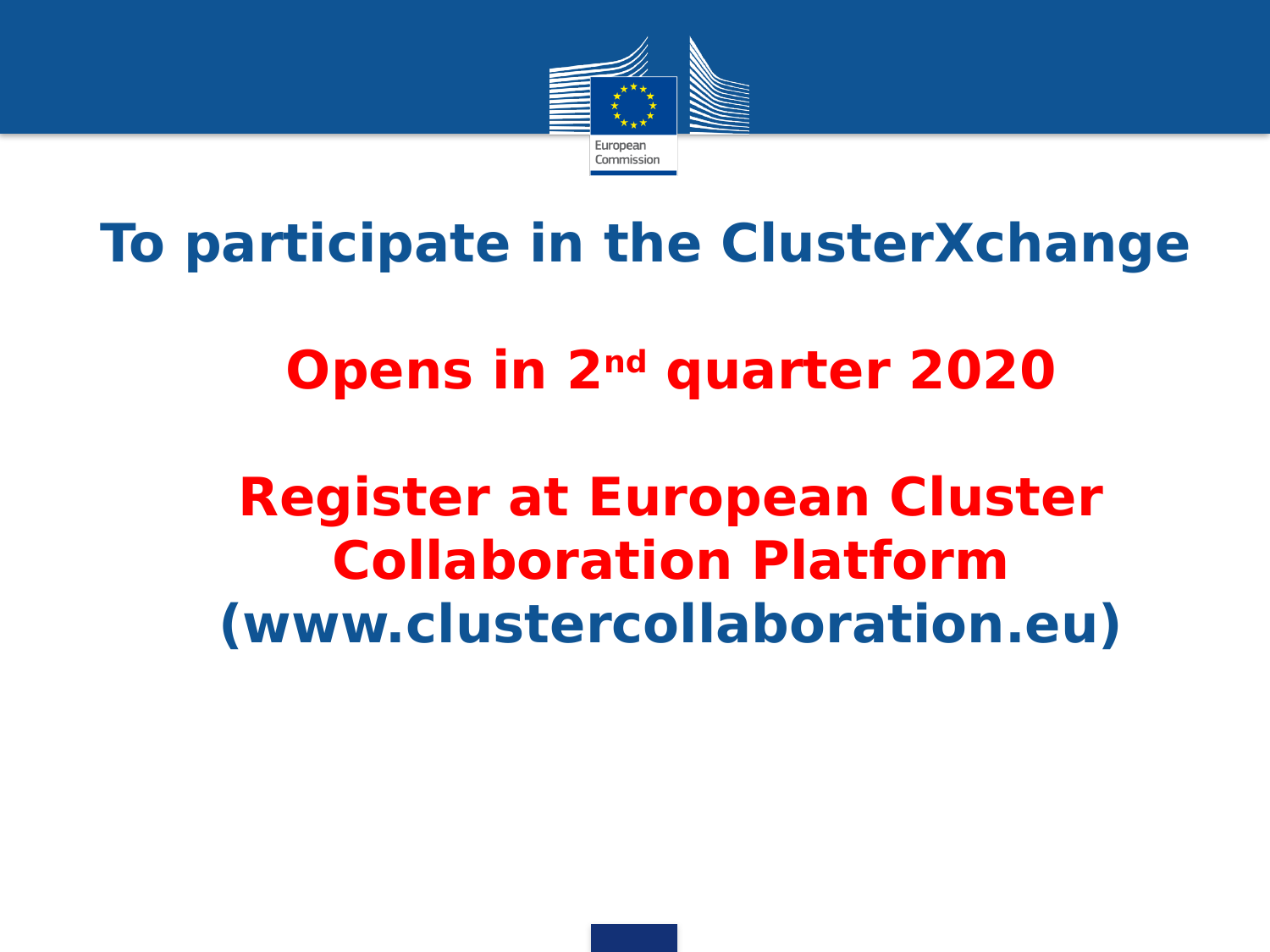

# To participate in the ClusterXchange Opens in 2nd quarter 2020 Register at European Cluster Collaboration Platform (www.clustercollaboration.eu)